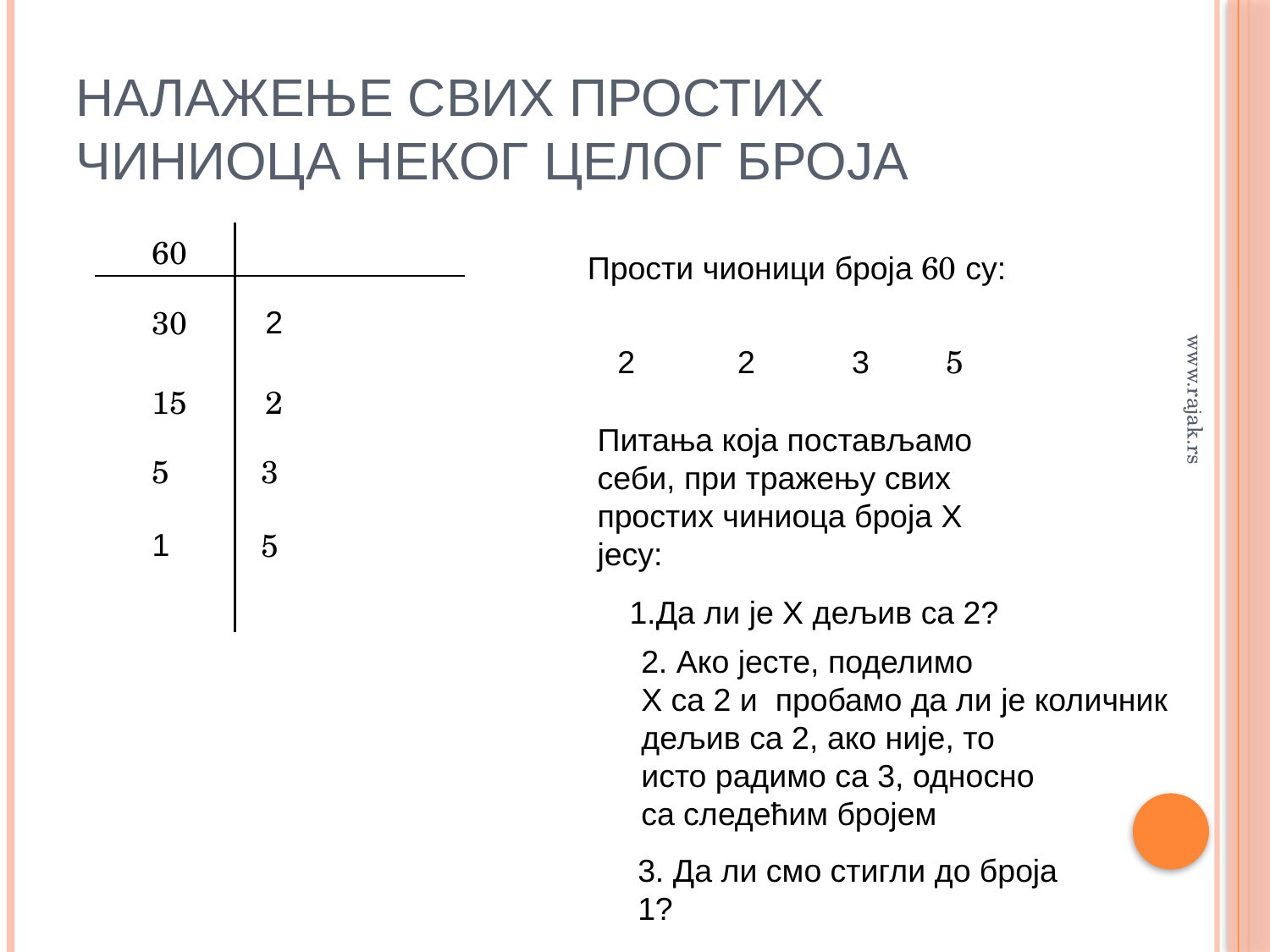

# Налажење свих простих чиниоца неког целог броја
60
Прости чионици броја 60 су:
2
30
2
2
5
3
15
2
Питања која постављамо себи, при тражењу свих простих чиниоца броја Х  јесу:
5
3
1
www.rajak.rs
5
1.Да ли је Х дељив са 2?
2. Ако јесте, поделимо
Х са 2 и  пробамо да ли је количник
дељив са 2, ако није, то
исто радимо са 3, односно
са следећим бројем
3. Да ли смо стигли до броја
1?